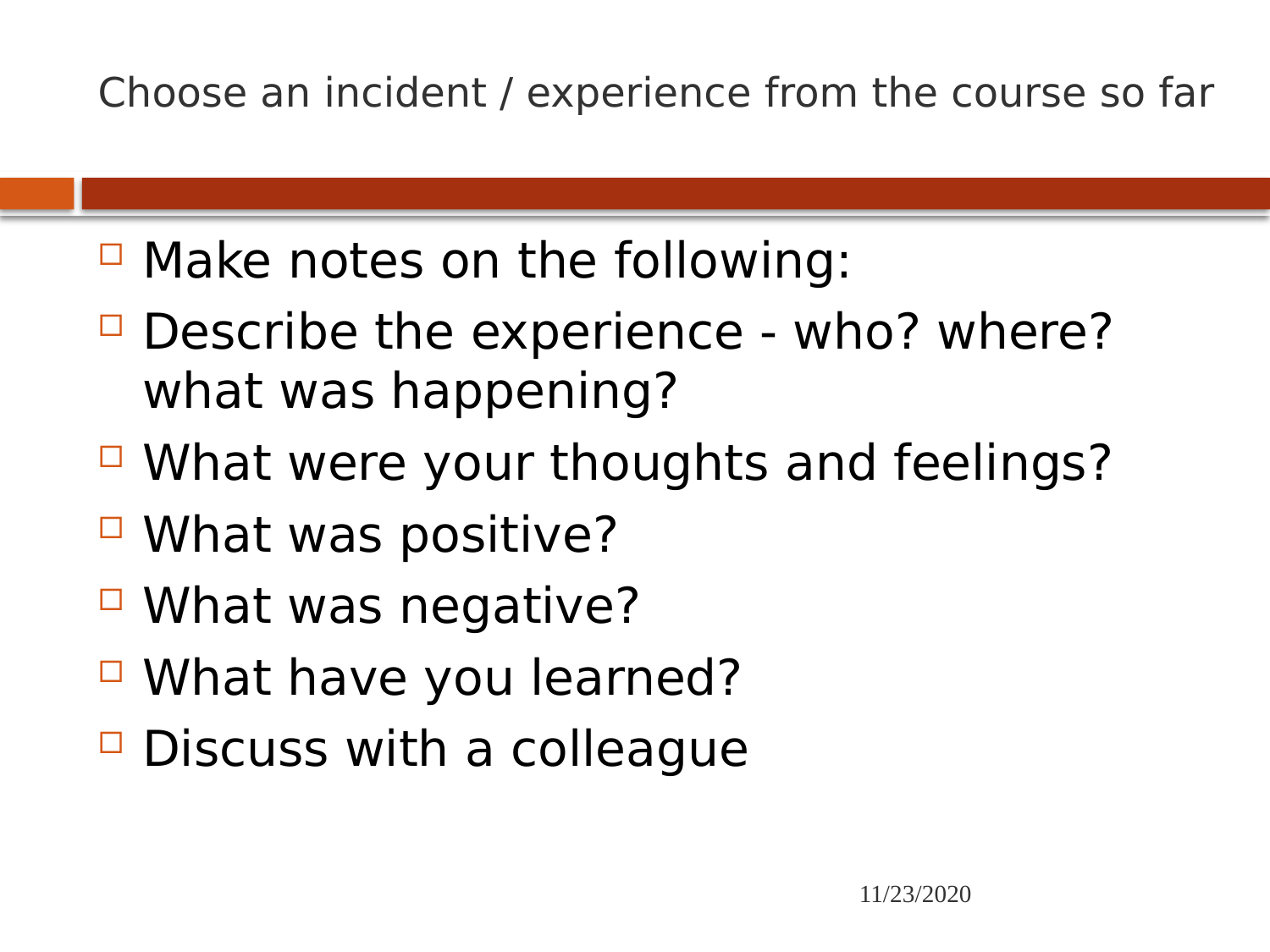

# Choose an incident / experience from the course so far
Make notes on the following:
Describe the experience - who? where? what was happening?
What were your thoughts and feelings?
What was positive?
What was negative?
What have you learned?
Discuss with a colleague

11/23/2020